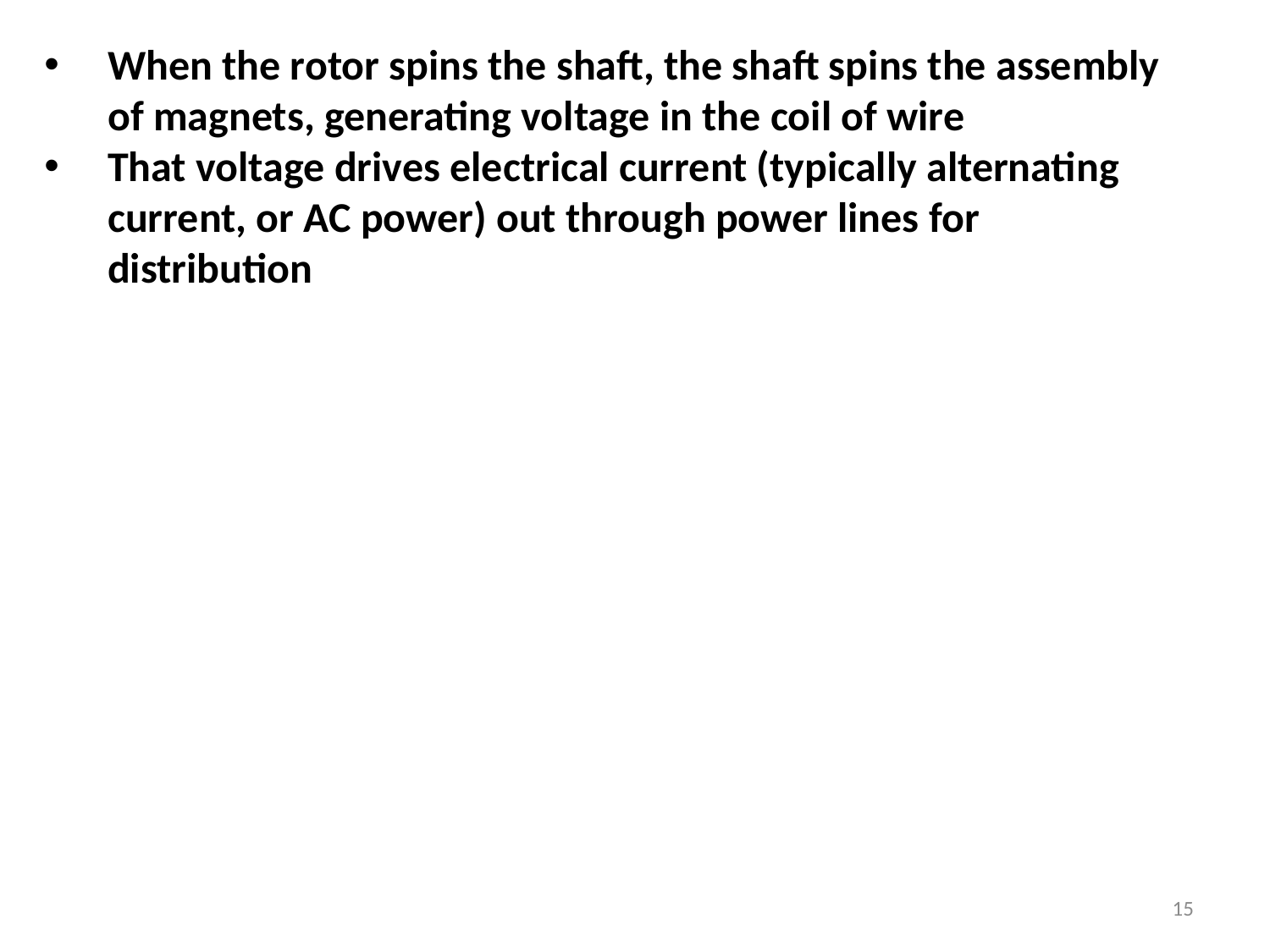

When the rotor spins the shaft, the shaft spins the assembly of magnets, generating voltage in the coil of wire
That voltage drives electrical current (typically alternating current, or AC power) out through power lines for distribution
15